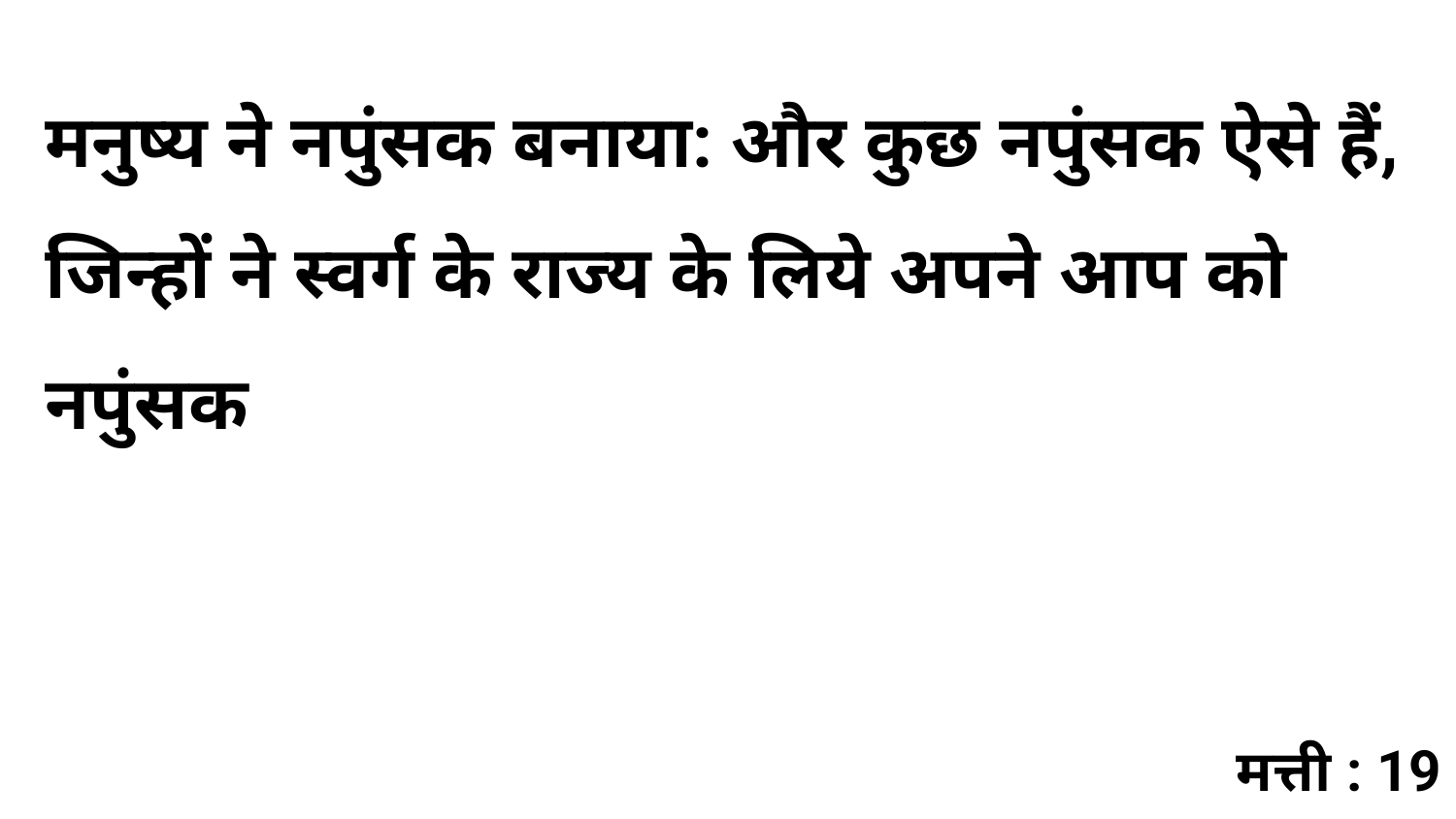

मनुष्य ने नपुंसक बनाया: और कुछ नपुंसक ऐसे हैं, जिन्हों ने स्वर्ग के राज्य के लिये अपने आप को नपुंसक
मत्ती : 19